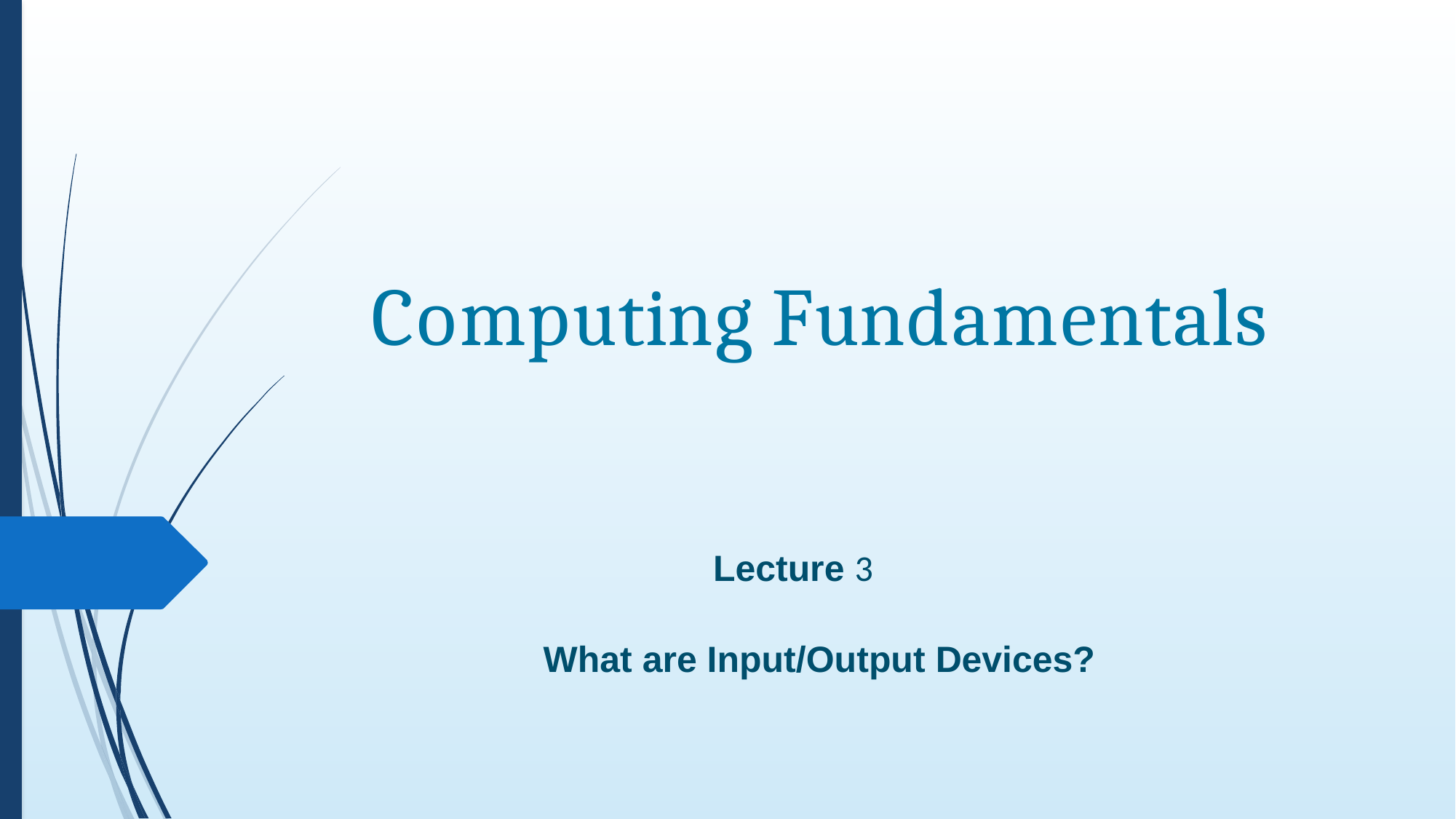

# Computing Fundamentals
Lecture 3
What are Input/Output Devices?